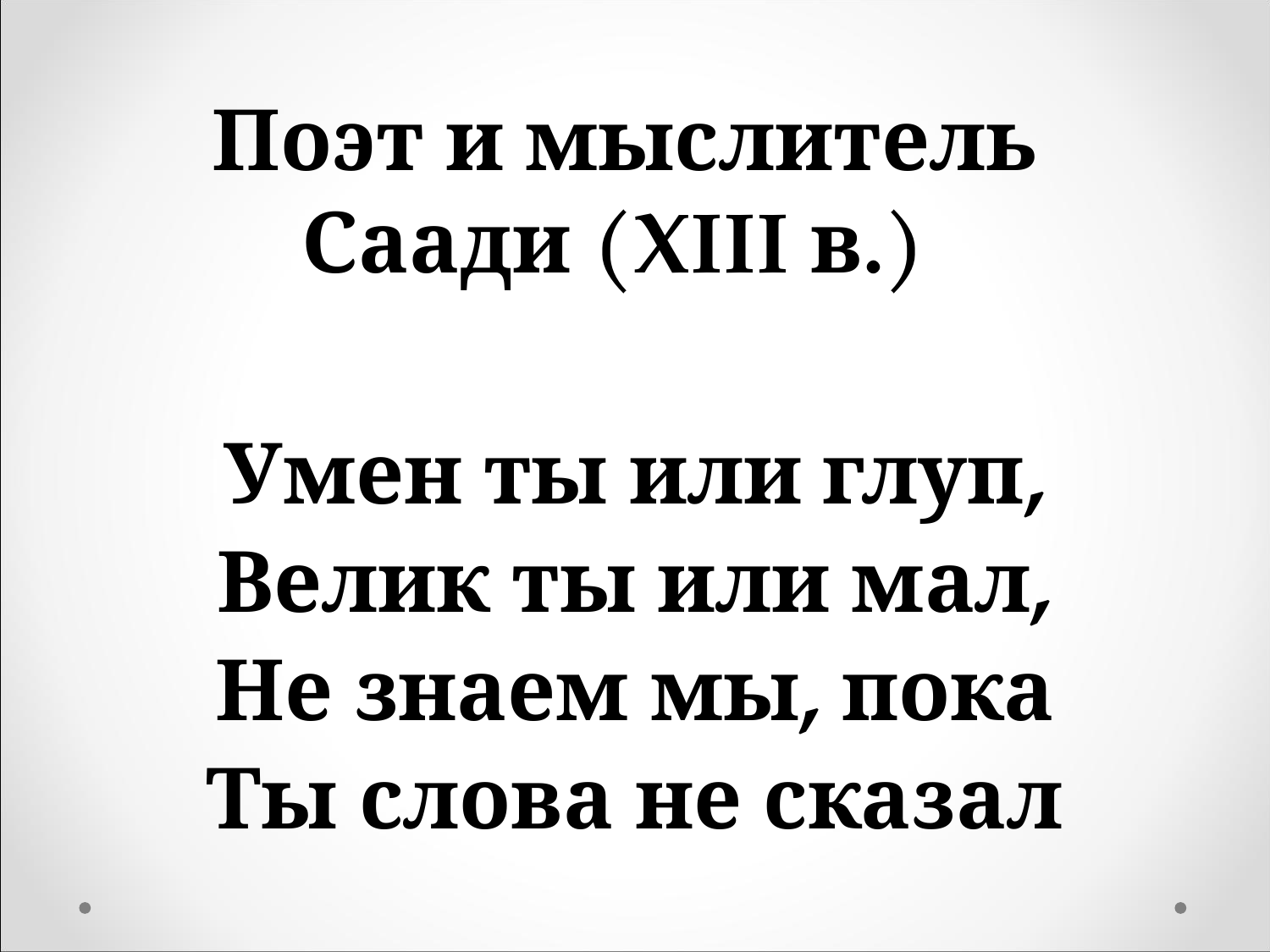

# Поэт и мыслитель Саади (XIII в.)

Умен ты или глуп,
Велик ты или мал,
Не знаем мы, пока
Ты слова не сказал